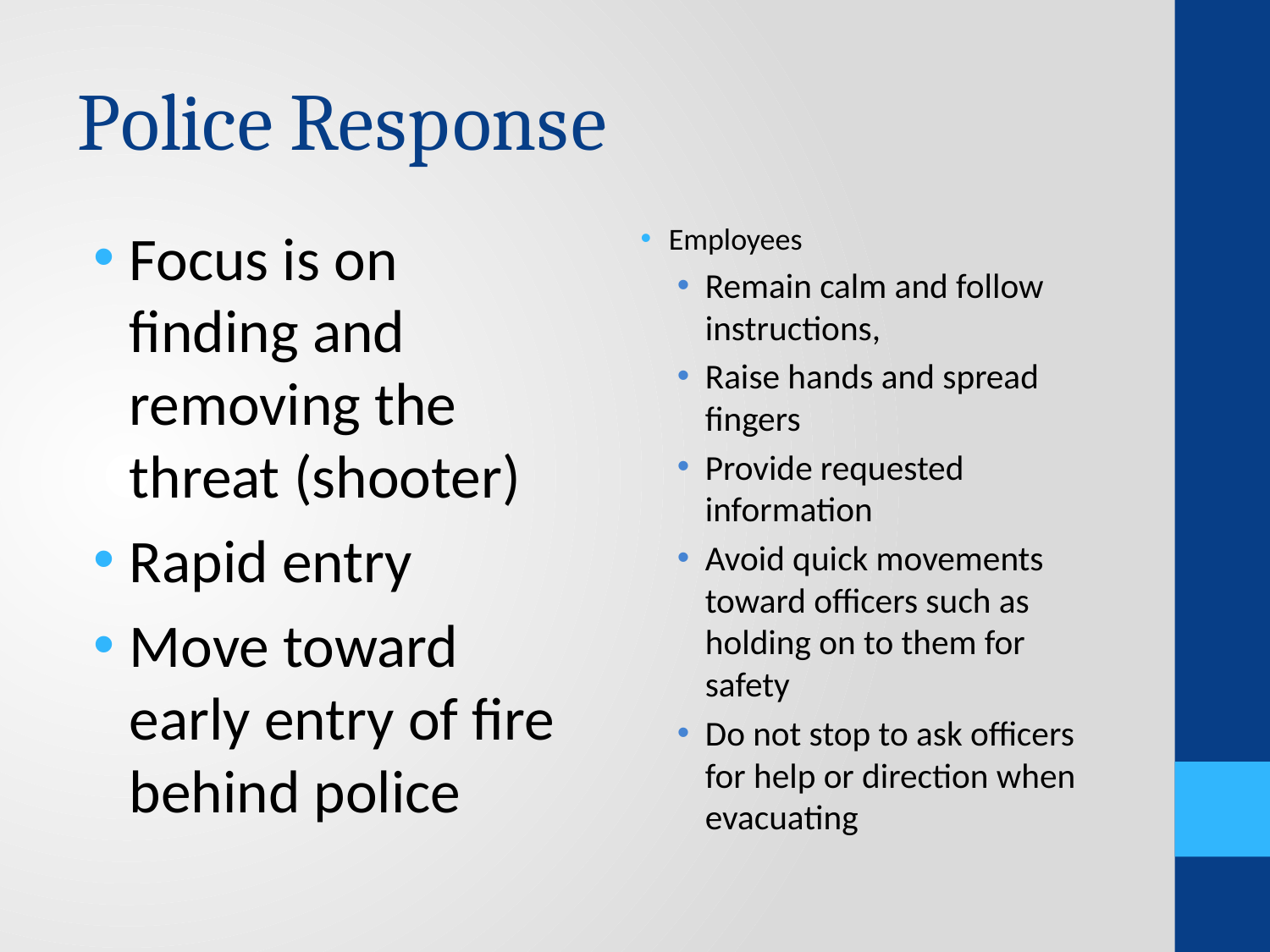

# Police Response
Focus is on finding and removing the threat (shooter)
Rapid entry
Move toward early entry of fire behind police

Employees
Remain calm and follow instructions,
Raise hands and spread fingers
Provide requested information
Avoid quick movements toward officers such as holding on to them for safety
Do not stop to ask officers for help or direction when evacuating